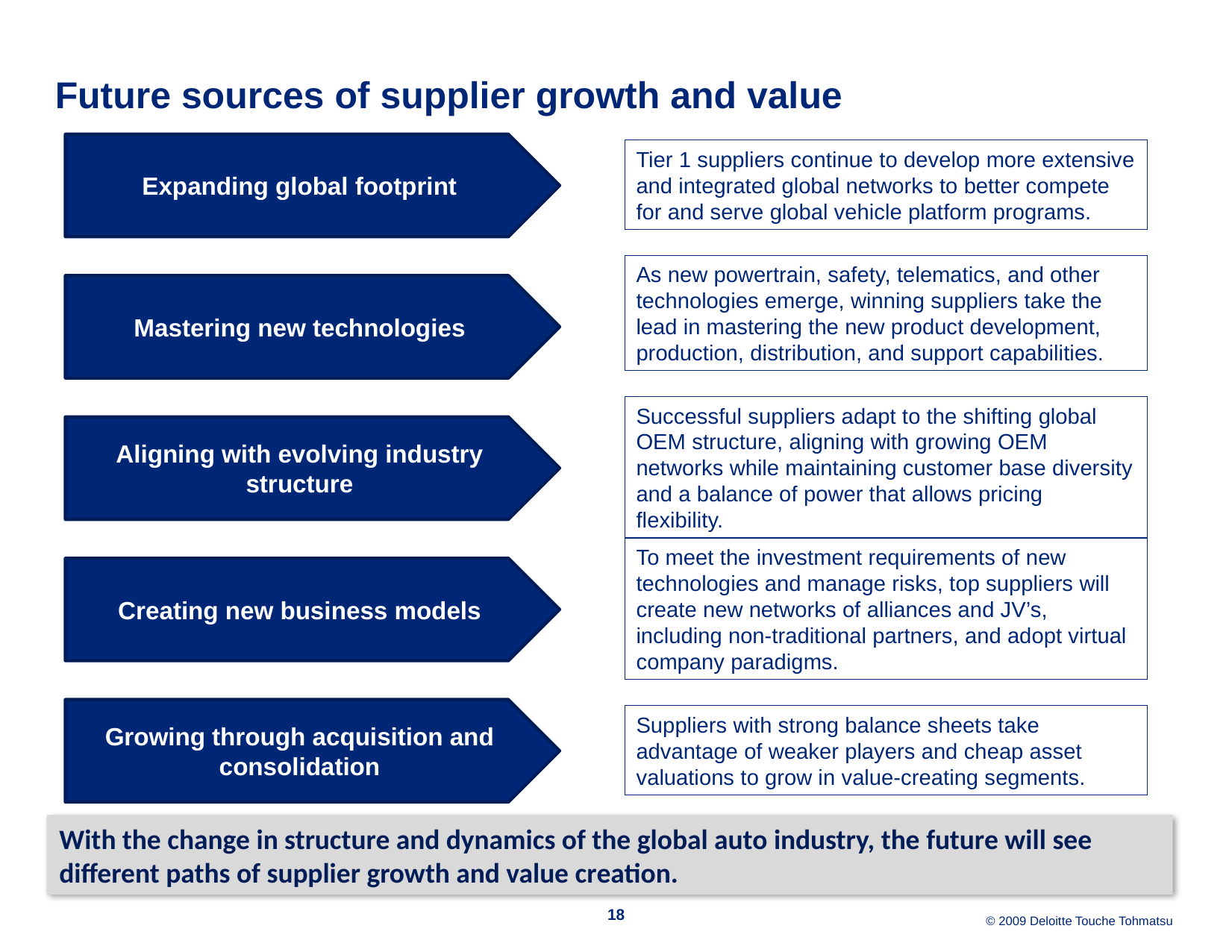

# Future sources of supplier growth and value
Expanding global footprint
Tier 1 suppliers continue to develop more extensive and integrated global networks to better compete for and serve global vehicle platform programs.
As new powertrain, safety, telematics, and other technologies emerge, winning suppliers take the lead in mastering the new product development, production, distribution, and support capabilities.
Mastering new technologies
Successful suppliers adapt to the shifting global OEM structure, aligning with growing OEM networks while maintaining customer base diversity and a balance of power that allows pricing flexibility.
Aligning with evolving industry structure
To meet the investment requirements of new technologies and manage risks, top suppliers will create new networks of alliances and JV’s, including non-traditional partners, and adopt virtual company paradigms.
Creating new business models
Growing through acquisition and consolidation
Suppliers with strong balance sheets take advantage of weaker players and cheap asset valuations to grow in value-creating segments.
With the change in structure and dynamics of the global auto industry, the future will see different paths of supplier growth and value creation.
18